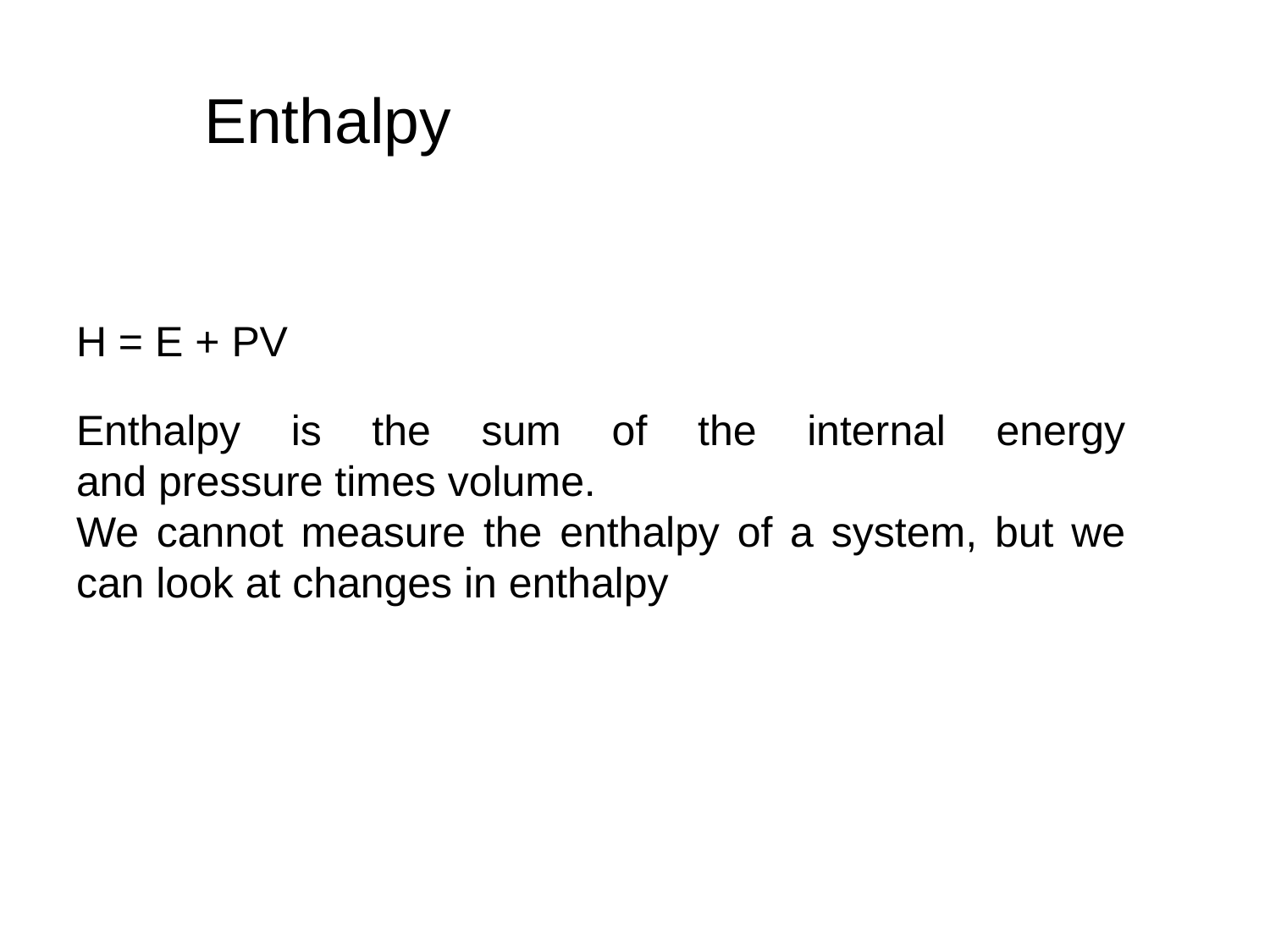

Enthalpy
H = E + PV

Enthalpy is the sum of the internal energy
and pressure times volume.
We cannot measure the enthalpy of a system, but we can look at changes in enthalpy